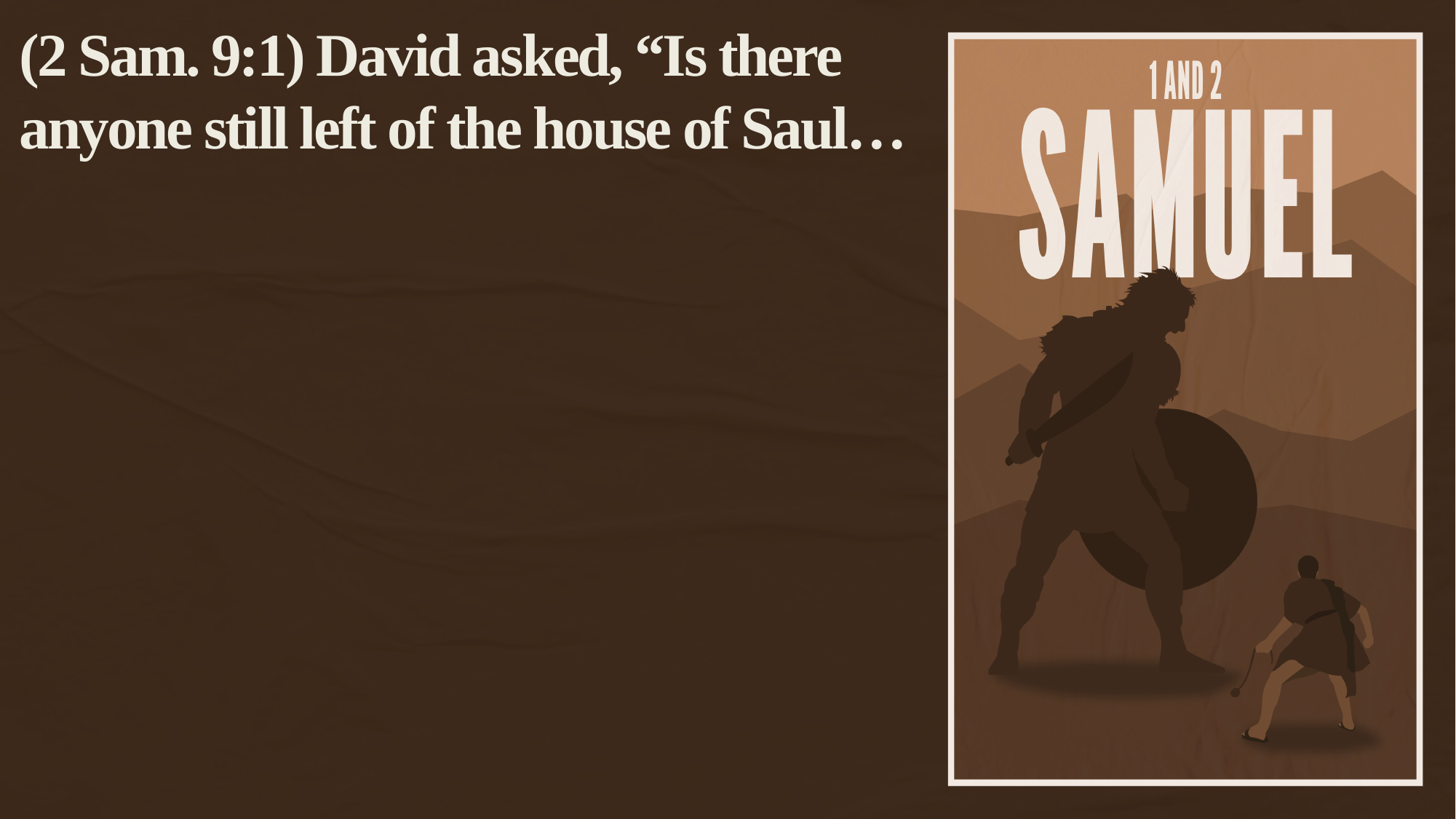

(2 Sam. 9:1) David asked, “Is there anyone still left of the house of Saul…